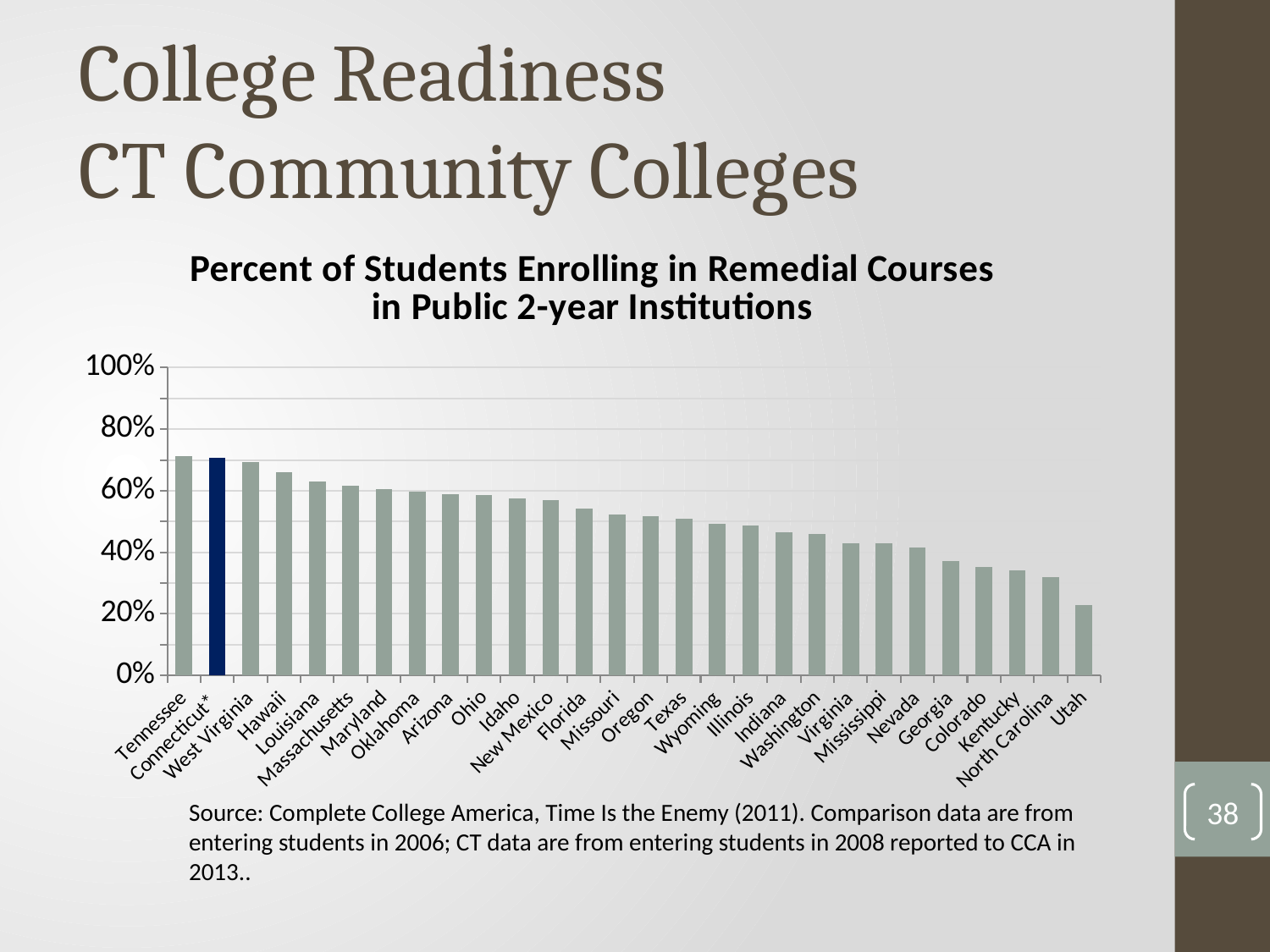

# College Readiness CT Community Colleges

### Chart: Percent of Students Enrolling in Remedial Courses in Public 2-year Institutions

| Category | Series 1 |
|---|---|
| Tennessee | 0.712 |
| Connecticut*  | 0.7059843094325853 |
| West Virginia | 0.693 |
| Hawaii | 0.66 |
| Louisiana | 0.631 |
| Massachusetts | 0.617 |
| Maryland | 0.605 |
| Oklahoma | 0.596 |
| Arizona | 0.588 |
| Ohio | 0.585 |
| Idaho | 0.574 |
| New Mexico | 0.57 |
| Florida | 0.543 |
| Missouri | 0.523 |
| Oregon | 0.516 |
| Texas | 0.51 |
| Wyoming | 0.493 |
| Illinois | 0.487 |
| Indiana | 0.464 |
| Washington | 0.459 |
| Virginia | 0.43 |
| Mississippi | 0.429 |
| Nevada | 0.416 |
| Georgia | 0.371 |
| Colorado | 0.353 |
| Kentucky | 0.34 |
| North Carolina | 0.318 |
| Utah | 0.228 |
38
Source: Complete College America, Time Is the Enemy (2011). Comparison data are from entering students in 2006; CT data are from entering students in 2008 reported to CCA in 2013..